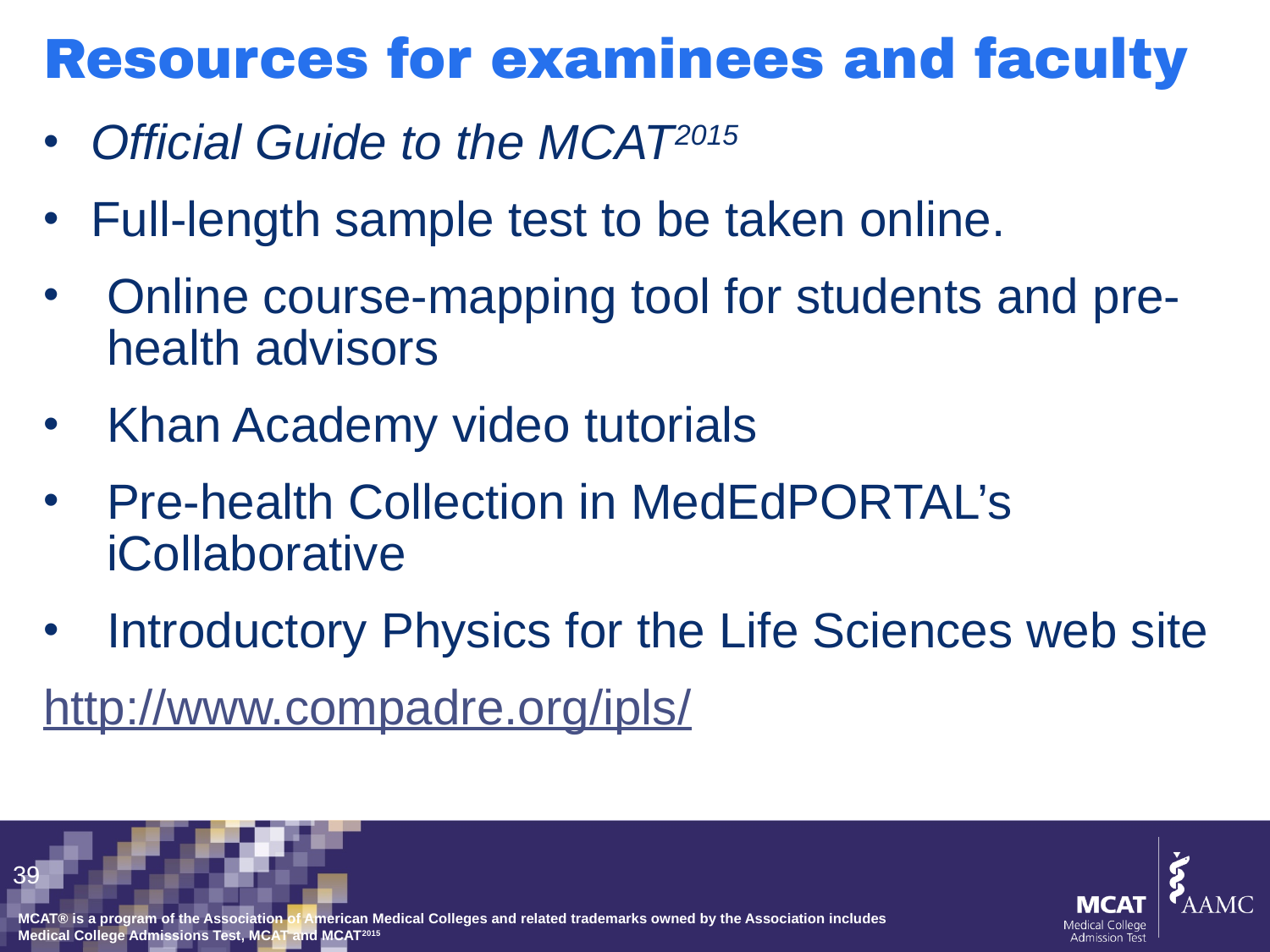

# Resources for examinees and faculty
Official Guide to the MCAT2015
Full-length sample test to be taken online.
Online course-mapping tool for students and pre-health advisors
Khan Academy video tutorials
Pre-health Collection in MedEdPORTAL’s iCollaborative
Introductory Physics for the Life Sciences web site
http://www.compadre.org/ipls/
39